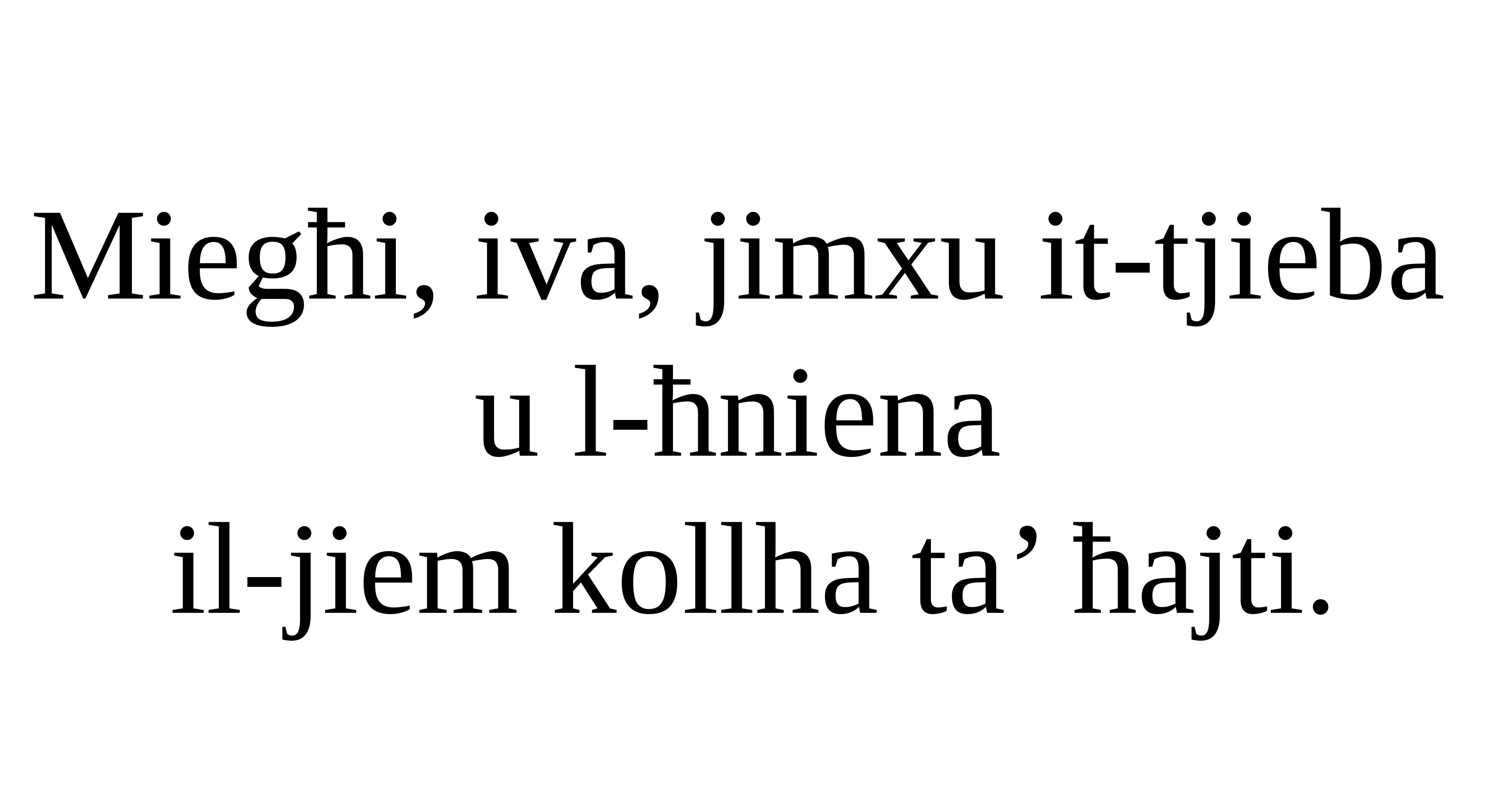

Miegħi, iva, jimxu it-tjieba
u l-ħniena
il-jiem kollha ta’ ħajti.